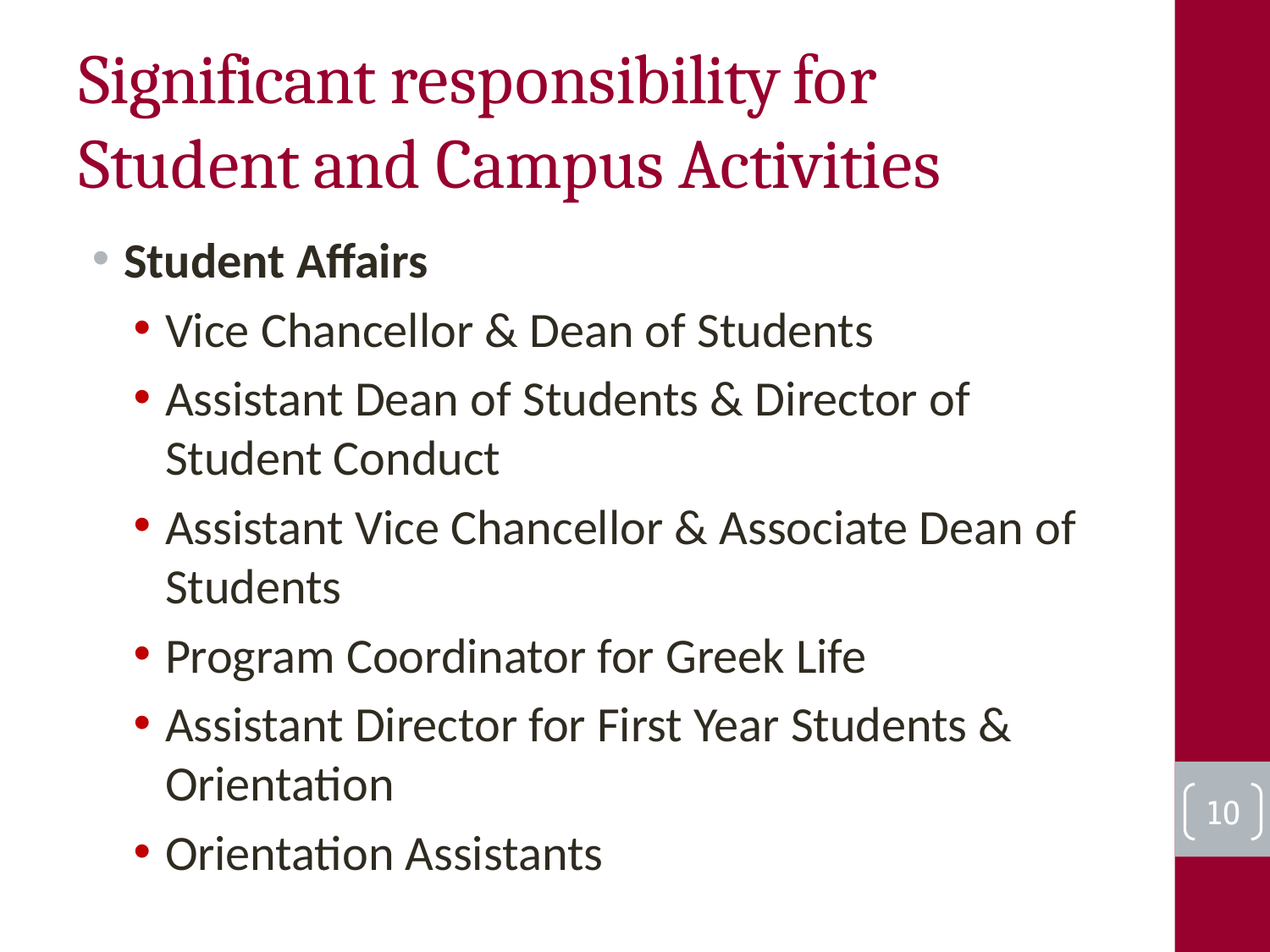

# Significant responsibility for Student and Campus Activities
Student Affairs
Vice Chancellor & Dean of Students
Assistant Dean of Students & Director of Student Conduct
Assistant Vice Chancellor & Associate Dean of Students
Program Coordinator for Greek Life
Assistant Director for First Year Students & Orientation
Orientation Assistants
10